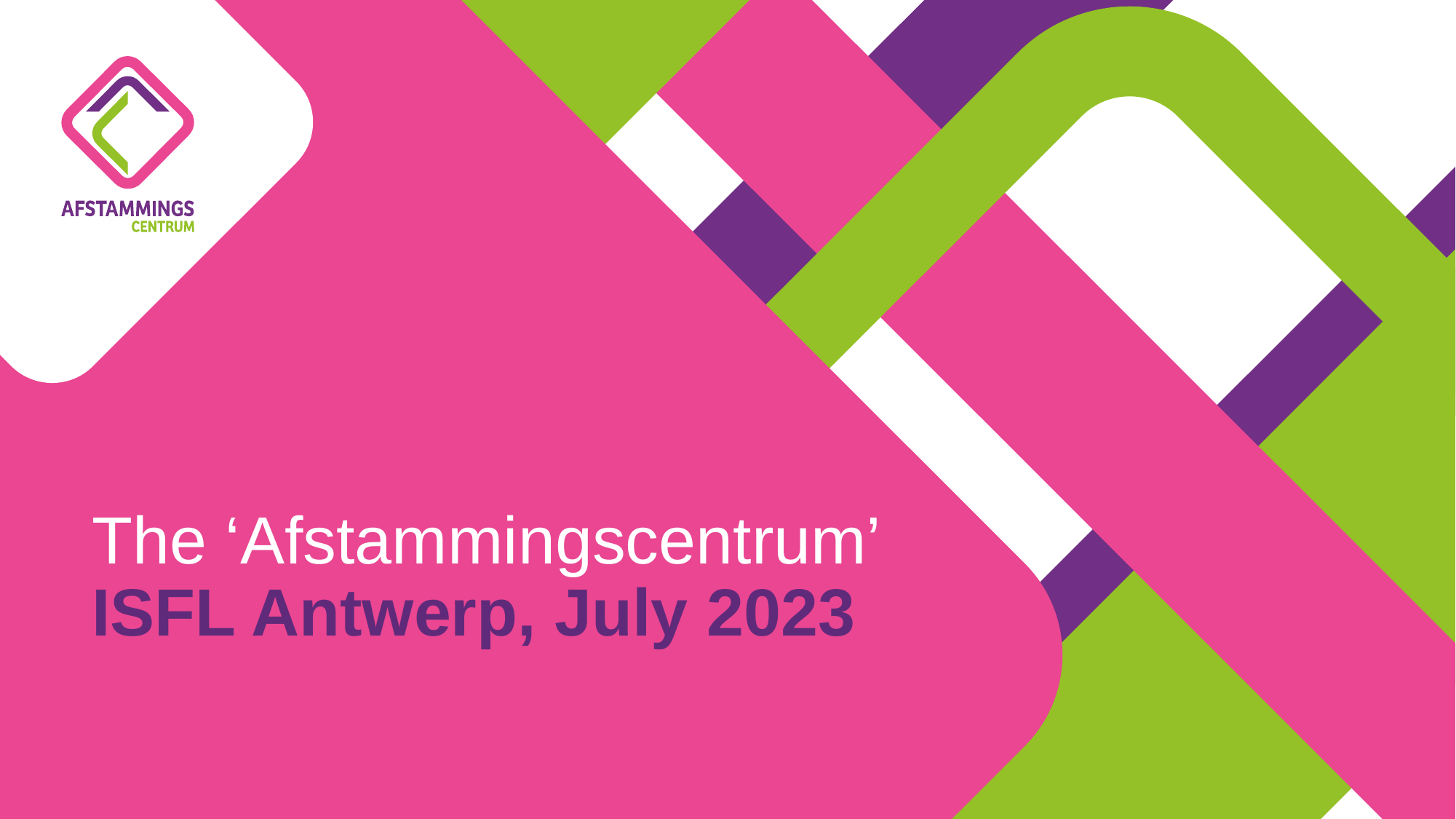

# The ‘Afstammingscentrum’ ISFL Antwerp, July 2023